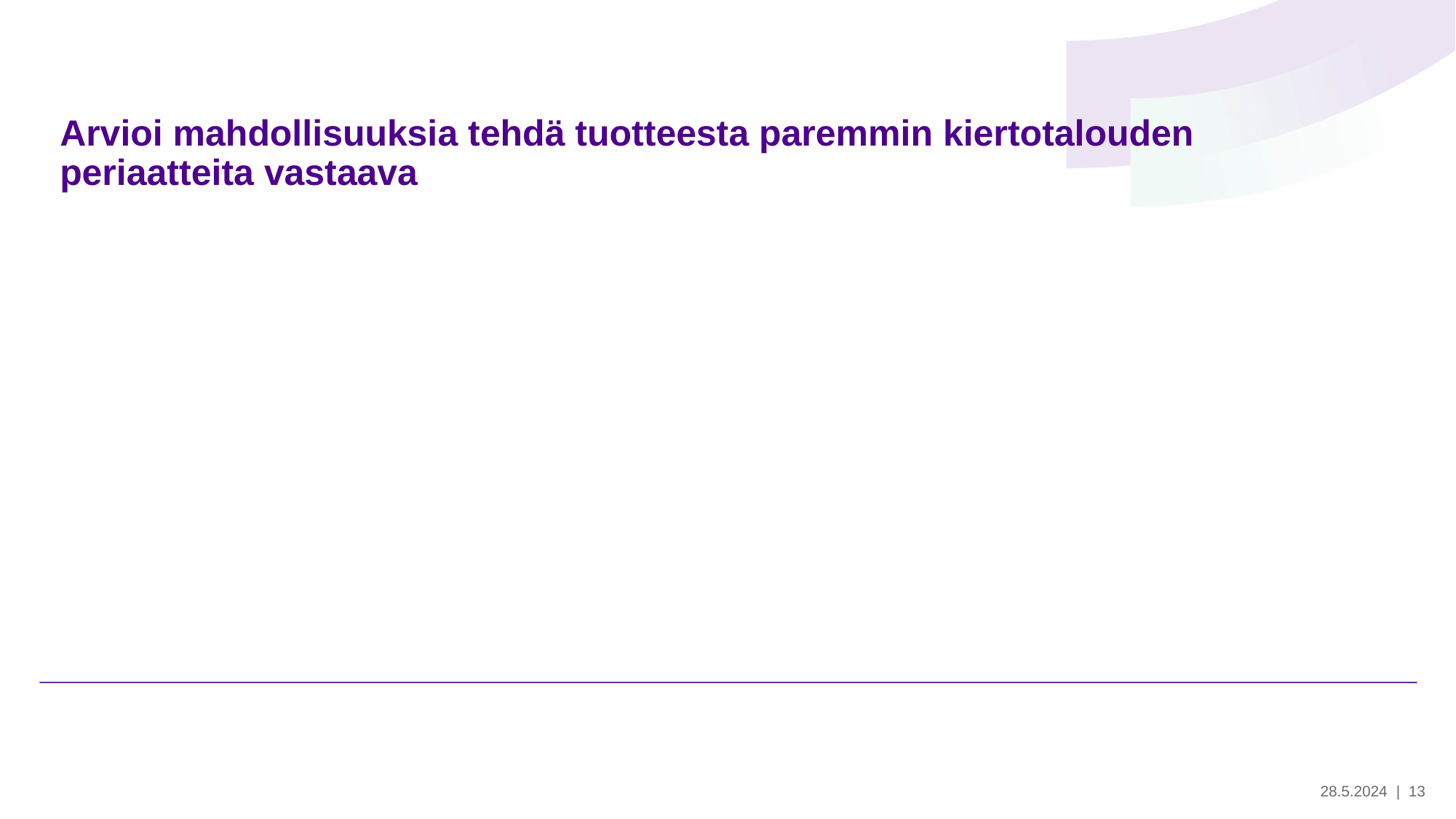

# Arvioi mahdollisuuksia tehdä tuotteesta paremmin kiertotalouden periaatteita vastaava

28.5.2024
|  13